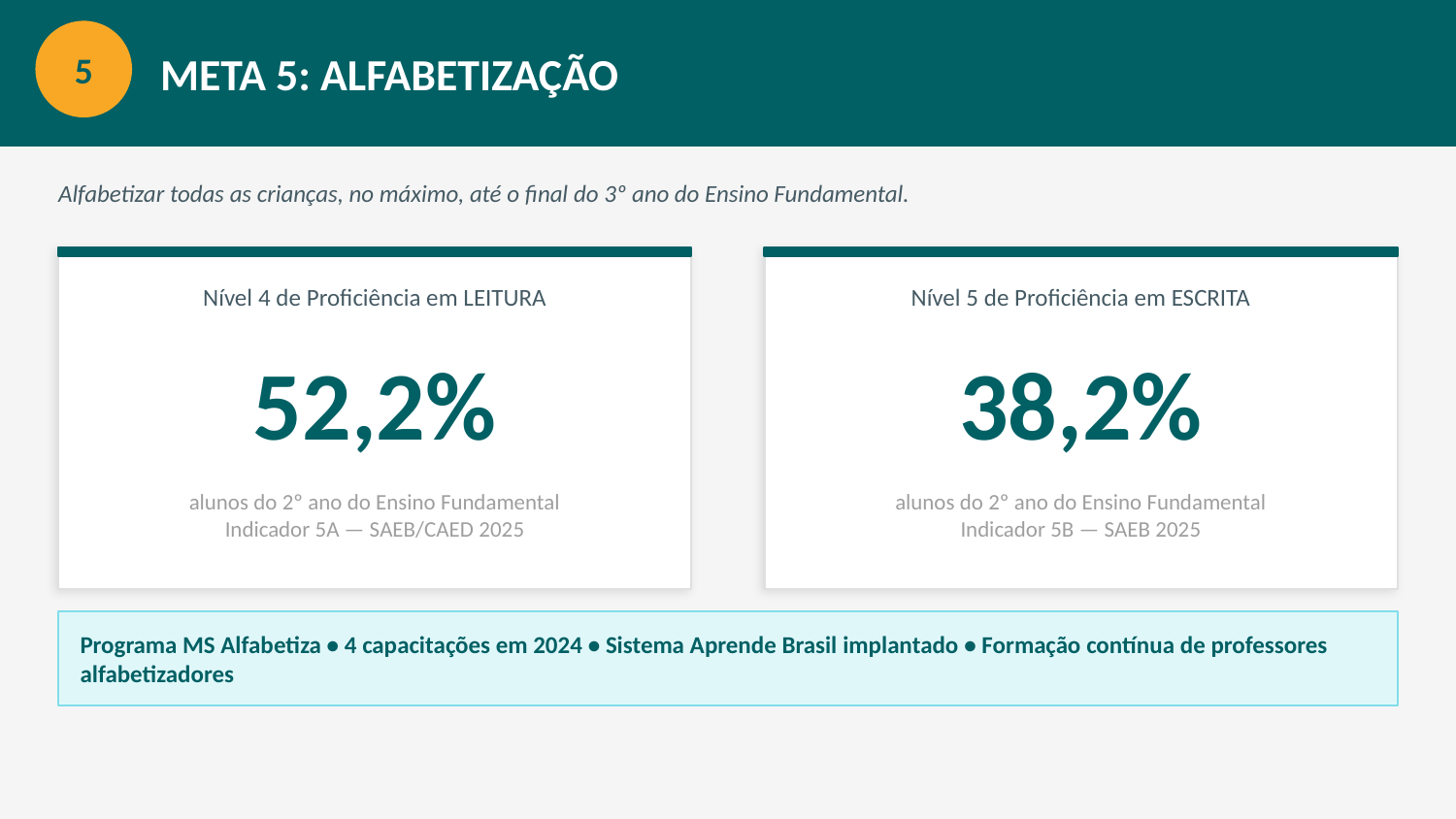

META 5: ALFABETIZAÇÃO

5
Alfabetizar todas as crianças, no máximo, até o final do 3º ano do Ensino Fundamental.

Nível 4 de Proficiência em LEITURA
Nível 5 de Proficiência em ESCRITA
52,2%
38,2%
alunos do 2º ano do Ensino Fundamental
Indicador 5A — SAEB/CAED 2025
alunos do 2º ano do Ensino Fundamental
Indicador 5B — SAEB 2025

Programa MS Alfabetiza • 4 capacitações em 2024 • Sistema Aprende Brasil implantado • Formação contínua de professores alfabetizadores